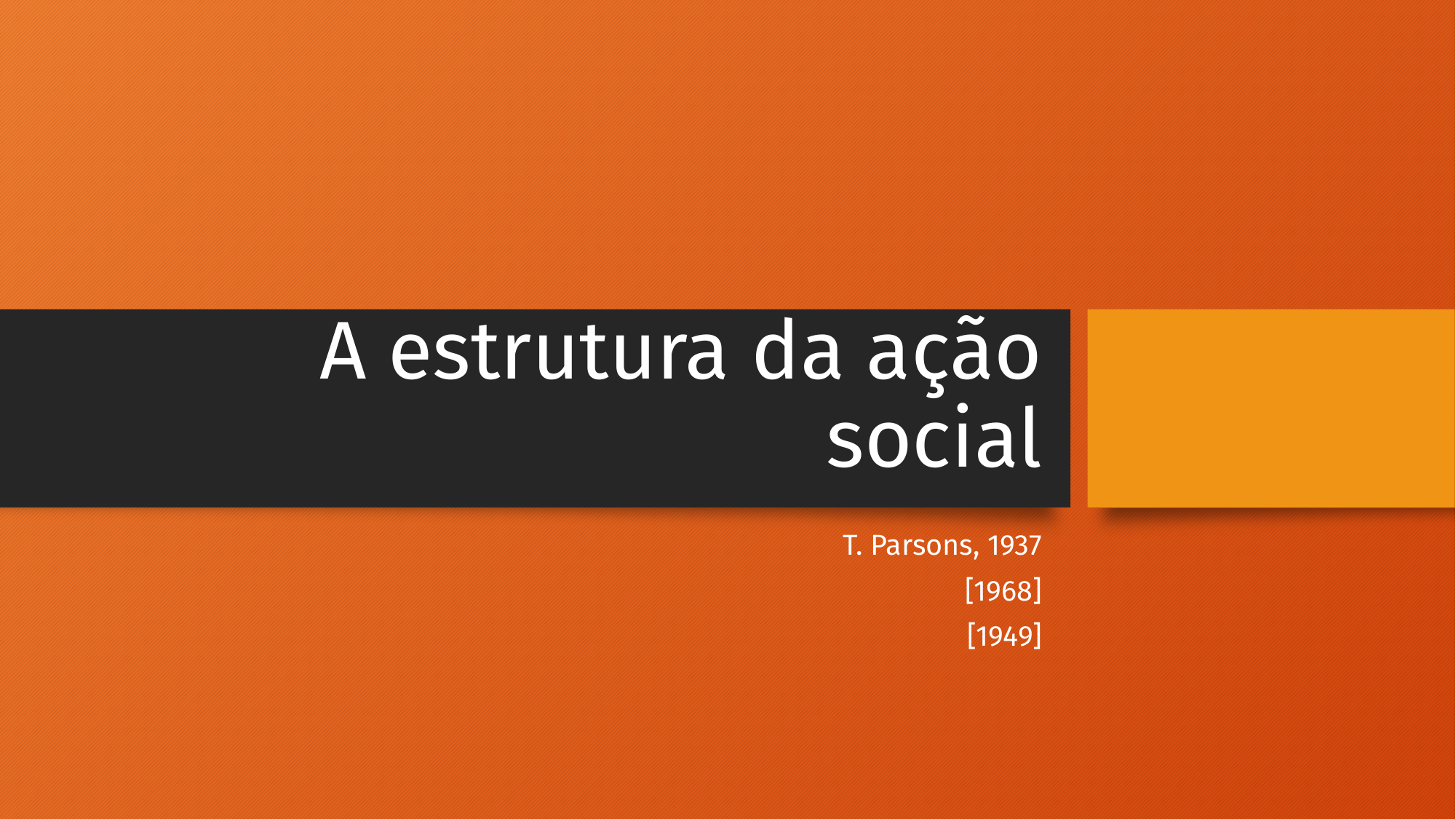

# A estrutura da ação social
T. Parsons, 1937
[1968]
[1949]